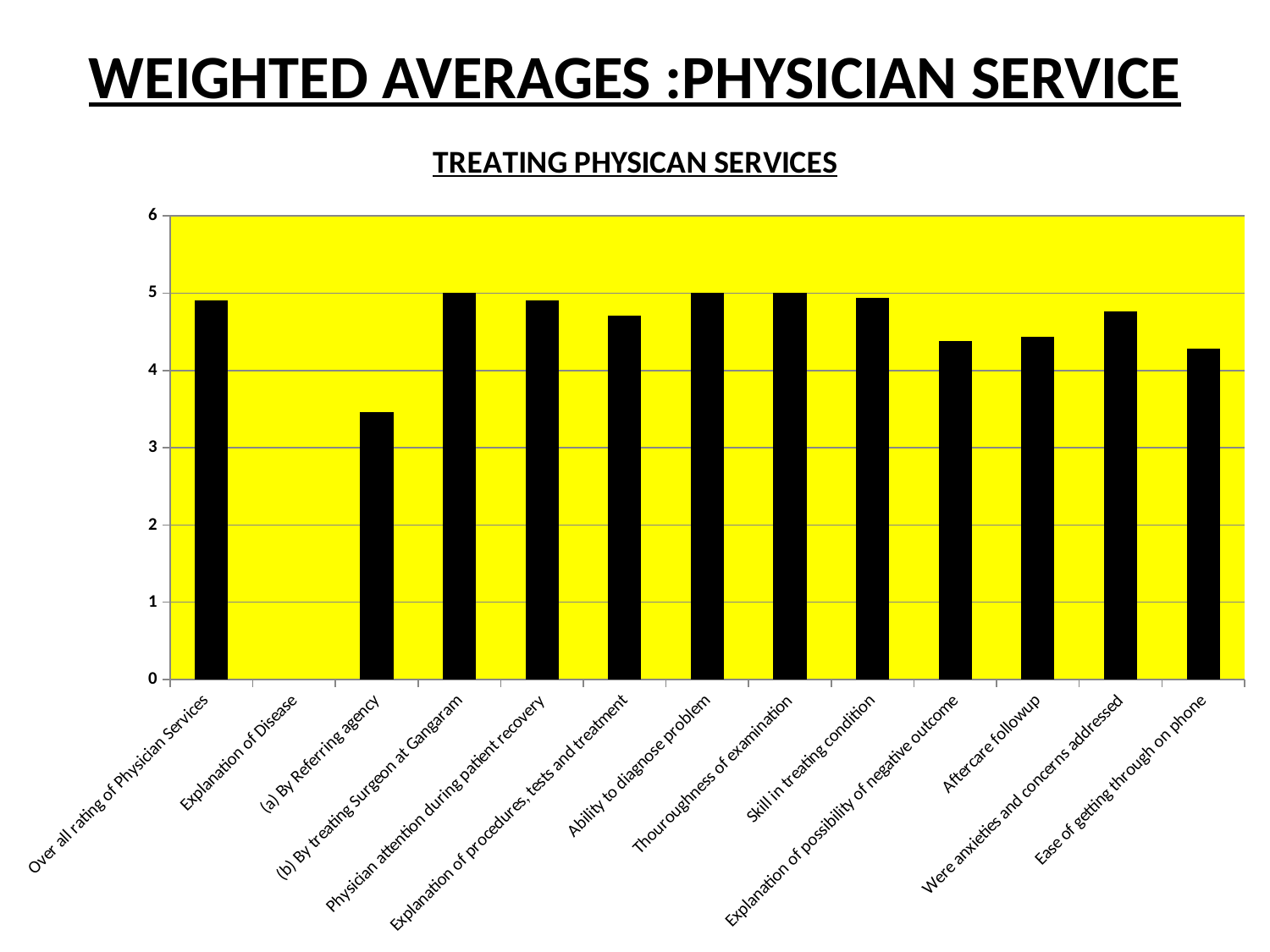

# WEIGHTED AVERAGES :PHYSICIAN SERVICE

### Chart: TREATING PHYSICAN SERVICES

| Category |  |
|---|---|
| Over all rating of Physician Services
 | 4.902127659574468 |
| Explanation of Disease | None |
| (a) By Referring agency | 3.4595744680851066 |
| (b) By treating Surgeon at Gangaram | 5.0 |
| Physician attention during patient recovery | 4.902127659574468 |
| Explanation of procedures, tests and treatment | 4.706382978723404 |
| Ability to diagnose problem | 5.0 |
| Thouroughness of examination | 5.0 |
| Skill in treating condition | 4.940425531914894 |
| Explanation of possibility of negative outcome | 4.382978723404255 |
| Aftercare followup | 4.438297872340425 |
| Were anxieties and concerns addressed | 4.761702127659574 |
| Ease of getting through on phone | 4.285106382978723 |